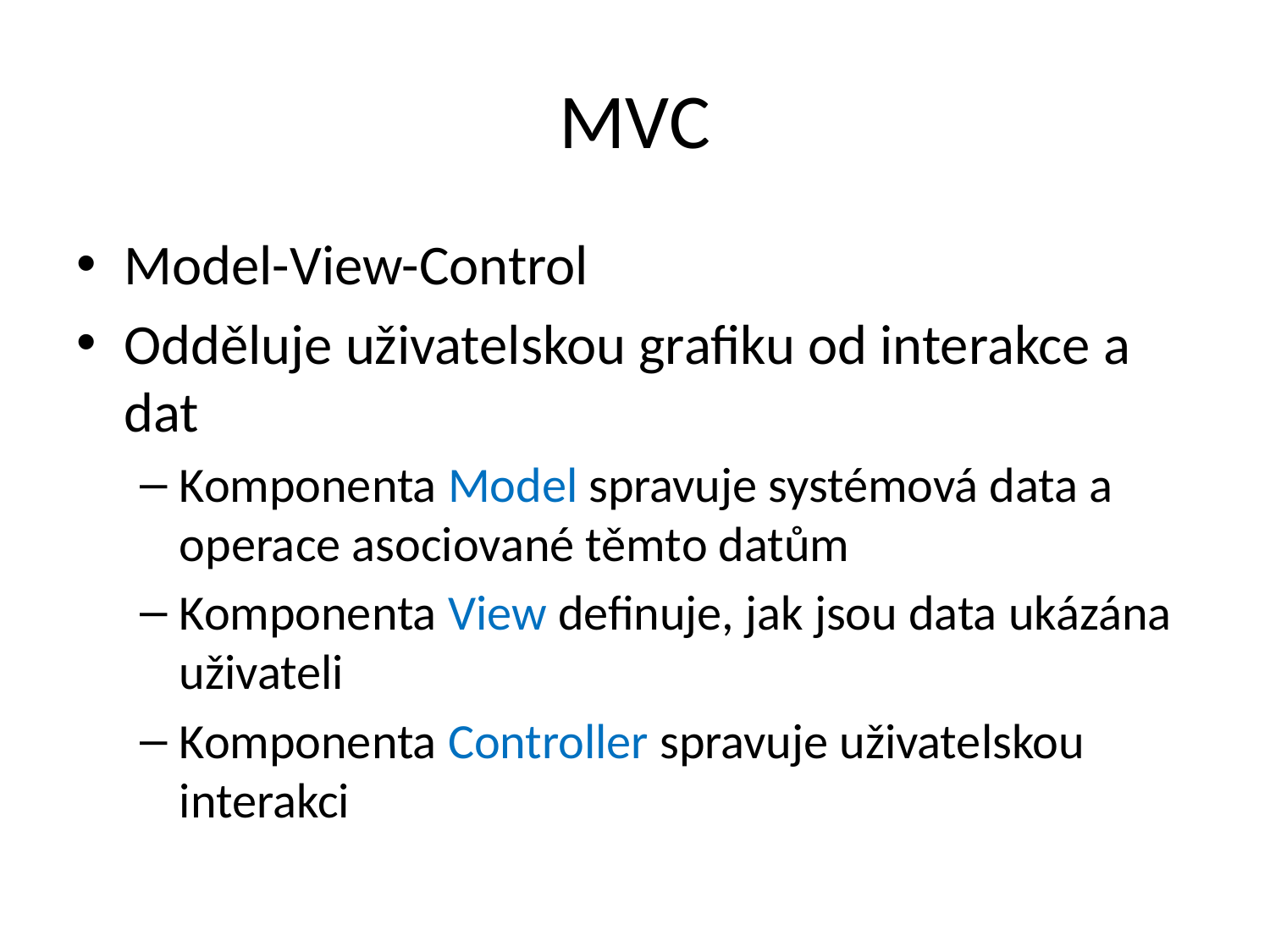

# MVC
Model-View-Control
Odděluje uživatelskou grafiku od interakce a dat
Komponenta Model spravuje systémová data a operace asociované těmto datům
Komponenta View definuje, jak jsou data ukázána uživateli
Komponenta Controller spravuje uživatelskou interakci